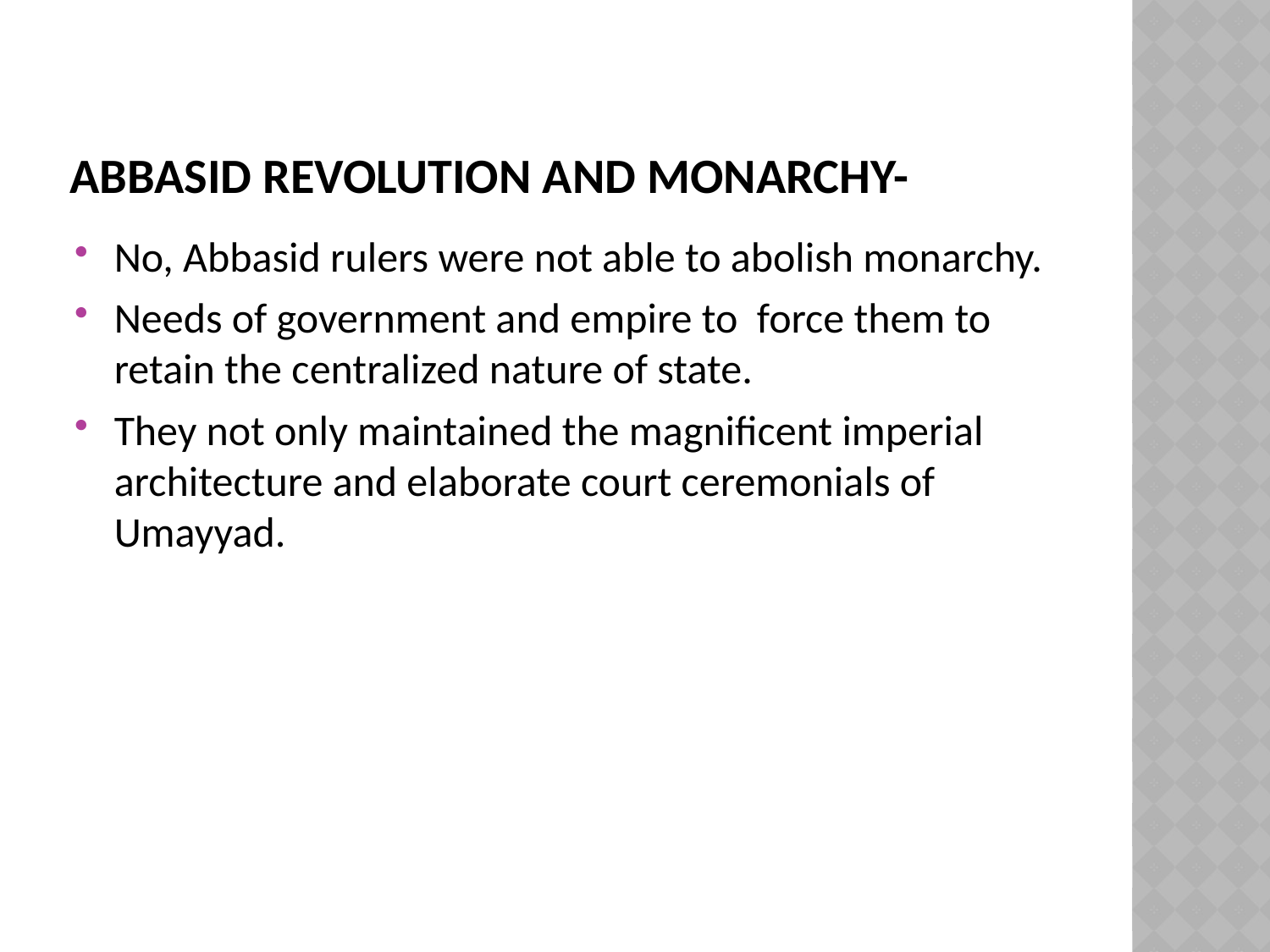

# Abbasid revolution and monarchy-
No, Abbasid rulers were not able to abolish monarchy.
Needs of government and empire to  force them to retain the centralized nature of state.
They not only maintained the magnificent imperial architecture and elaborate court ceremonials of Umayyad.